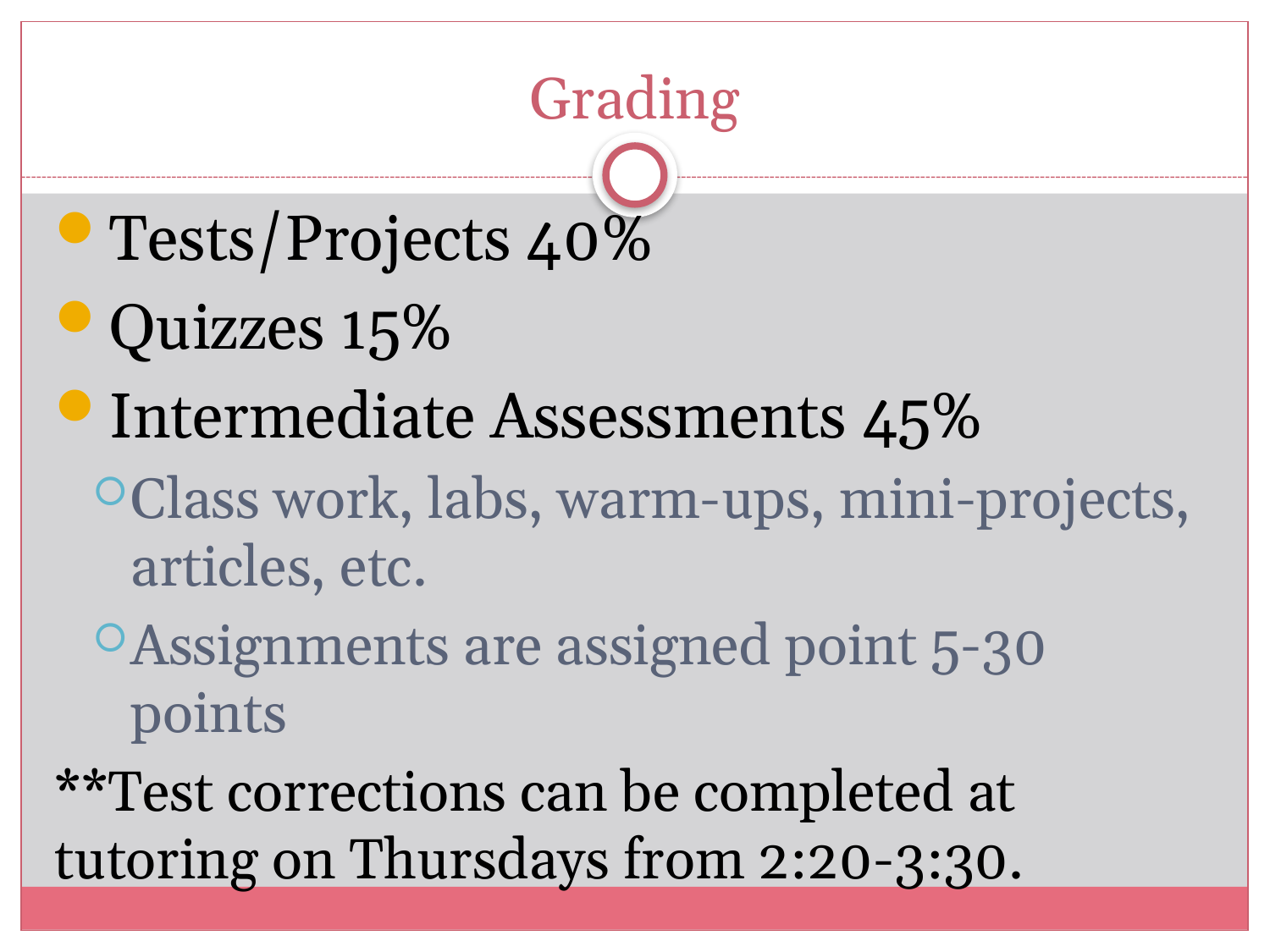

# Grading
Tests/Projects 40%
Quizzes 15%
Intermediate Assessments 45%
Class work, labs, warm-ups, mini-projects, articles, etc.
Assignments are assigned point 5-30 points
**Test corrections can be completed at tutoring on Thursdays from 2:20-3:30.